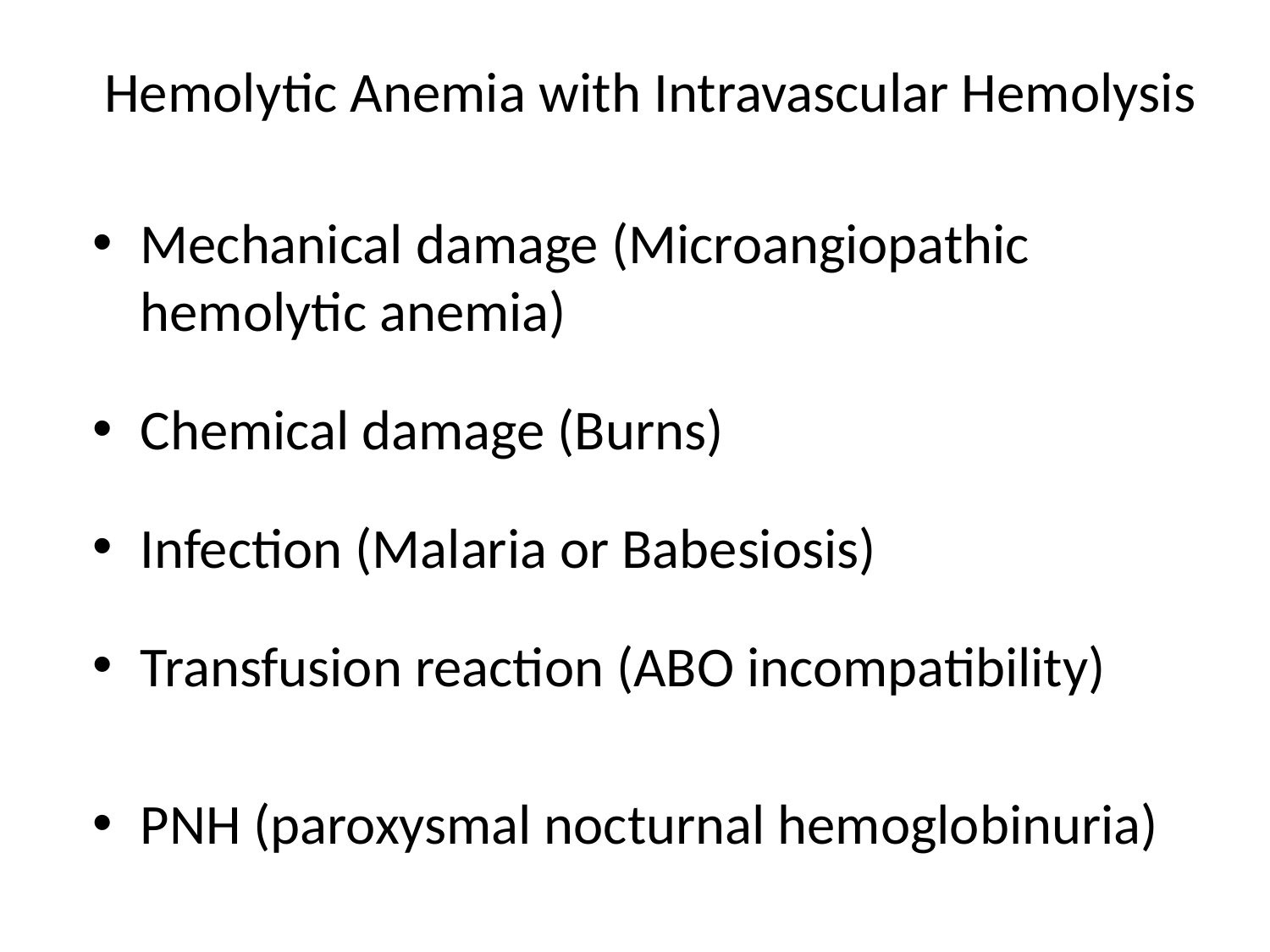

# Hemolytic Anemia with Intravascular Hemolysis
Mechanical damage (Microangiopathic hemolytic anemia)

Chemical damage (Burns)

Infection (Malaria or Babesiosis)

Transfusion reaction (ABO incompatibility)

PNH (paroxysmal nocturnal hemoglobinuria)